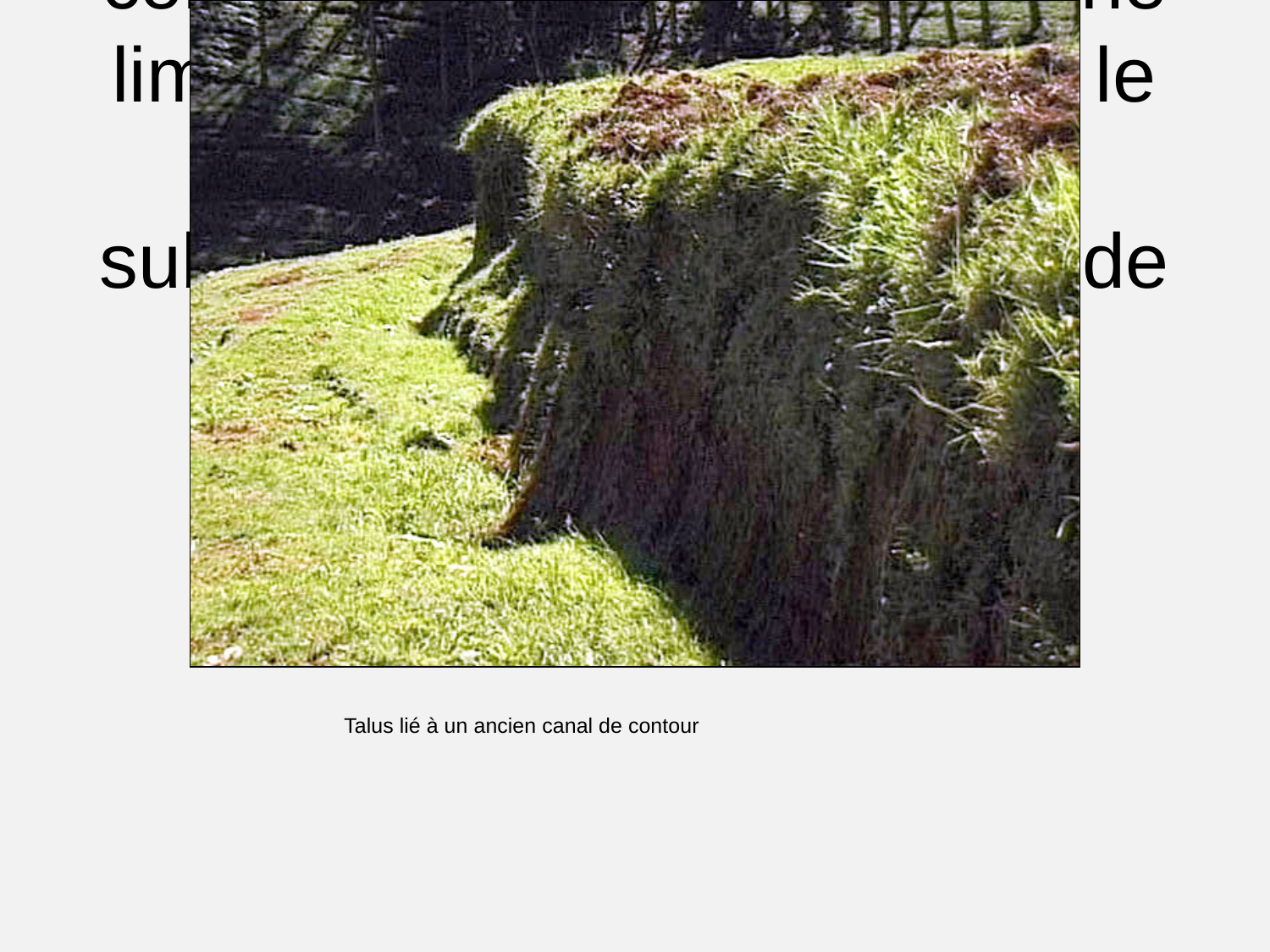

# Une fois construit, le canal de contour fonctionne comme une limite de parcelle et favorise le développement d’un talus subvertical qui recule du fait de l’érosion aratoire.
Talus lié à un ancien canal de contour